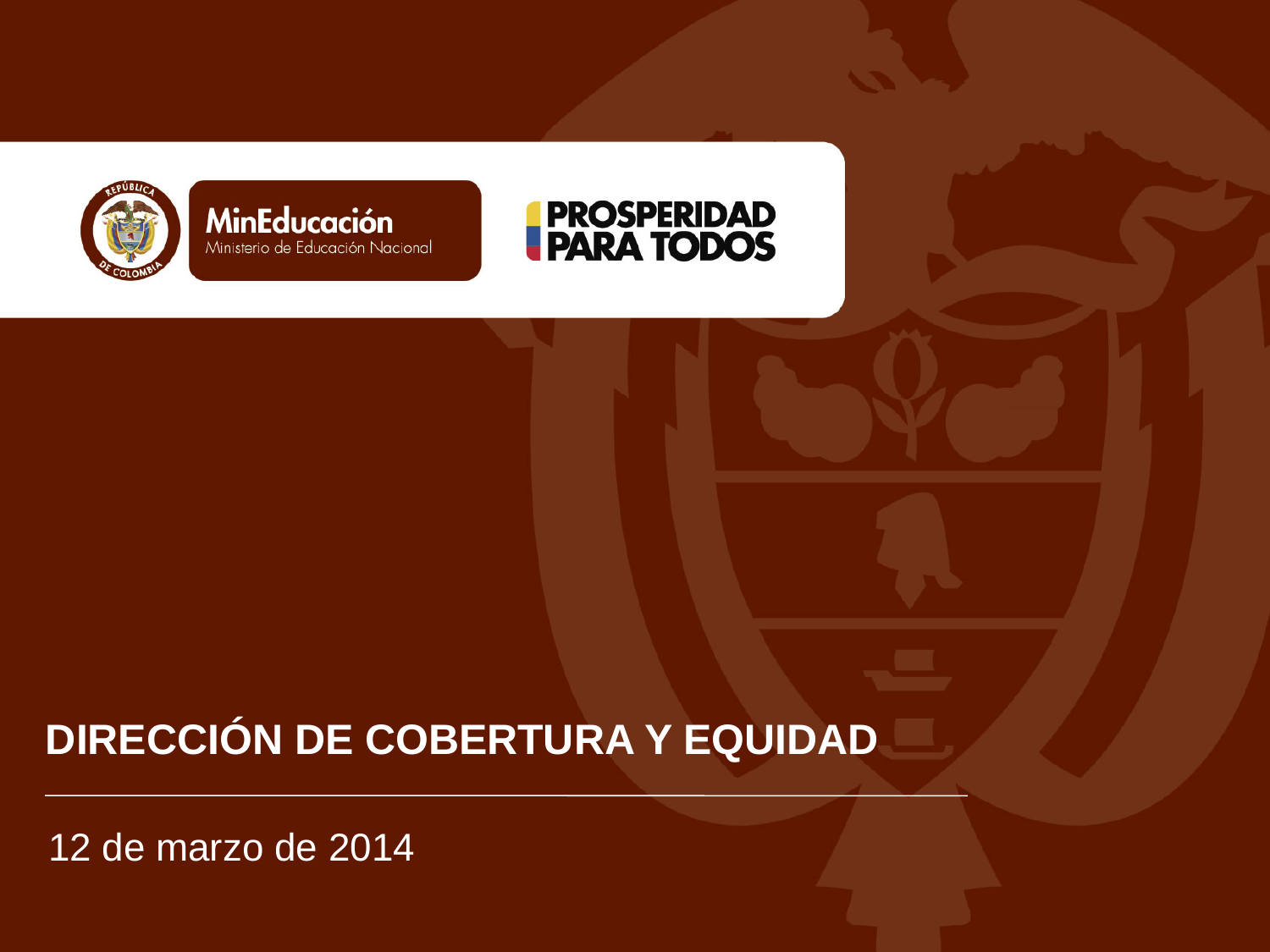

DIRECCIÓN DE COBERTURA Y EQUIDAD
12 de marzo de 2014